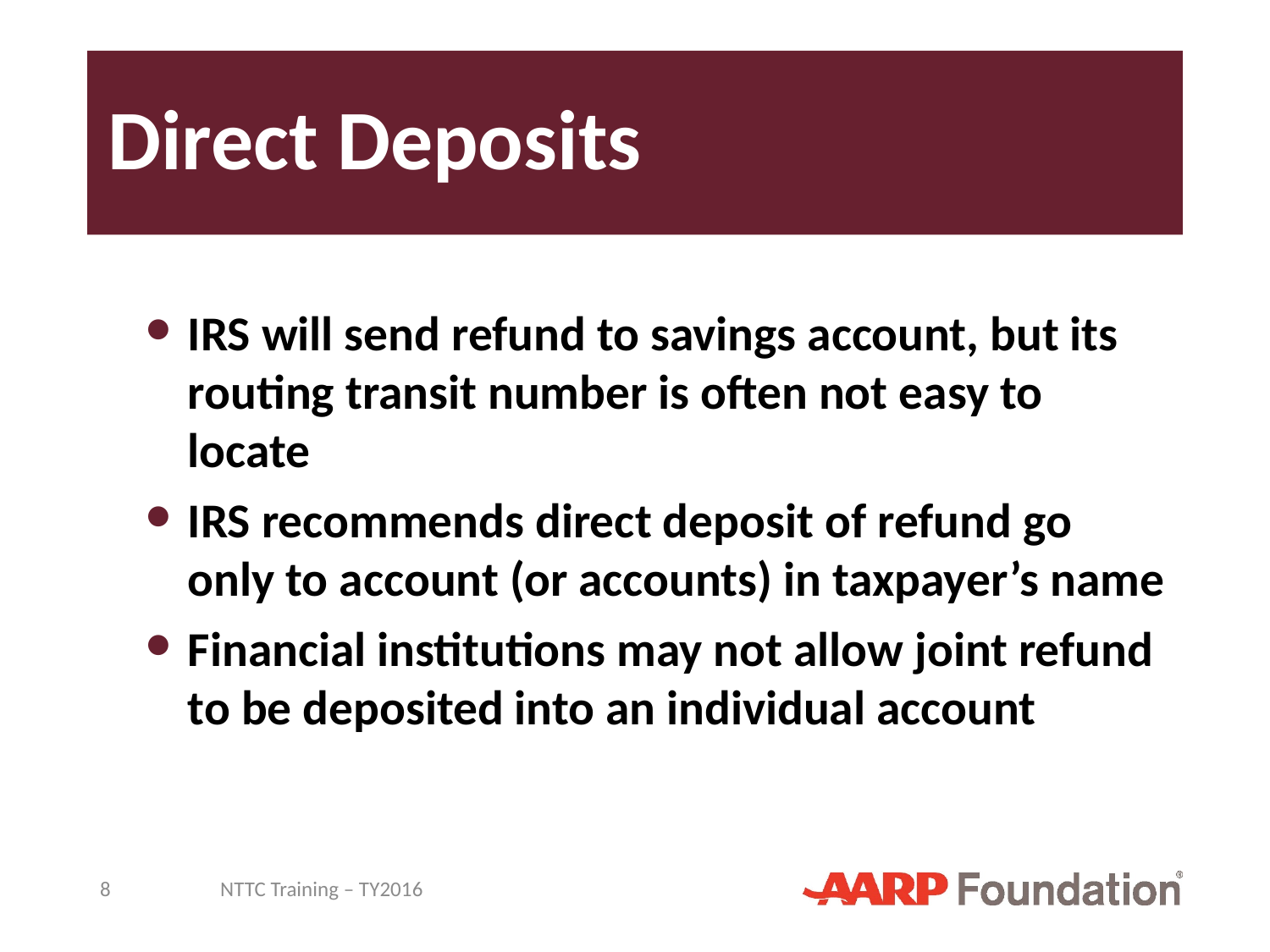

# Direct Deposits
IRS will send refund to savings account, but its routing transit number is often not easy to locate
IRS recommends direct deposit of refund go only to account (or accounts) in taxpayer’s name
Financial institutions may not allow joint refund to be deposited into an individual account

8
NTTC Training – TY2016